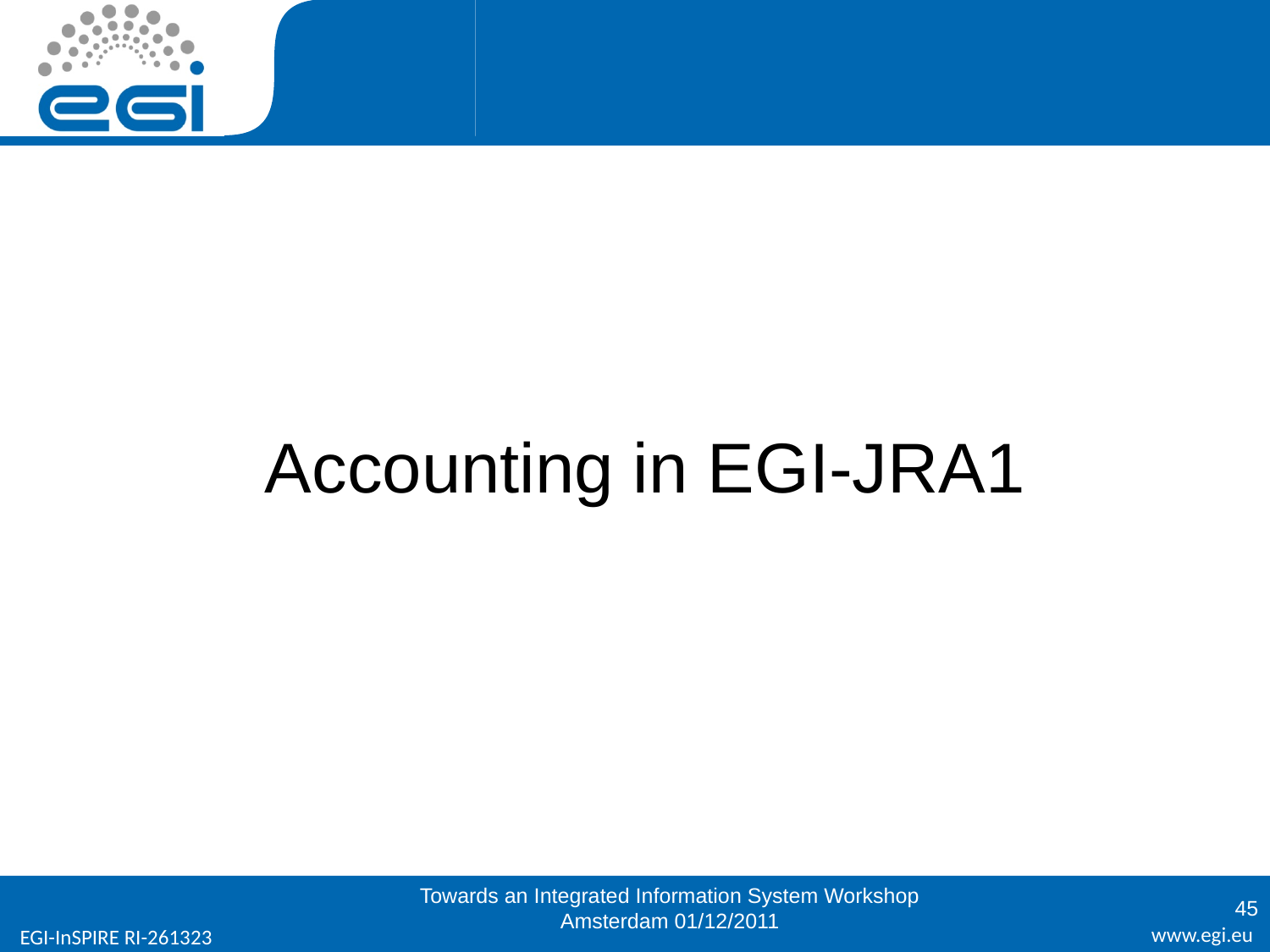

#
Accounting in EGI-JRA1
Towards an Integrated Information System Workshop
Amsterdam 01/12/2011
45